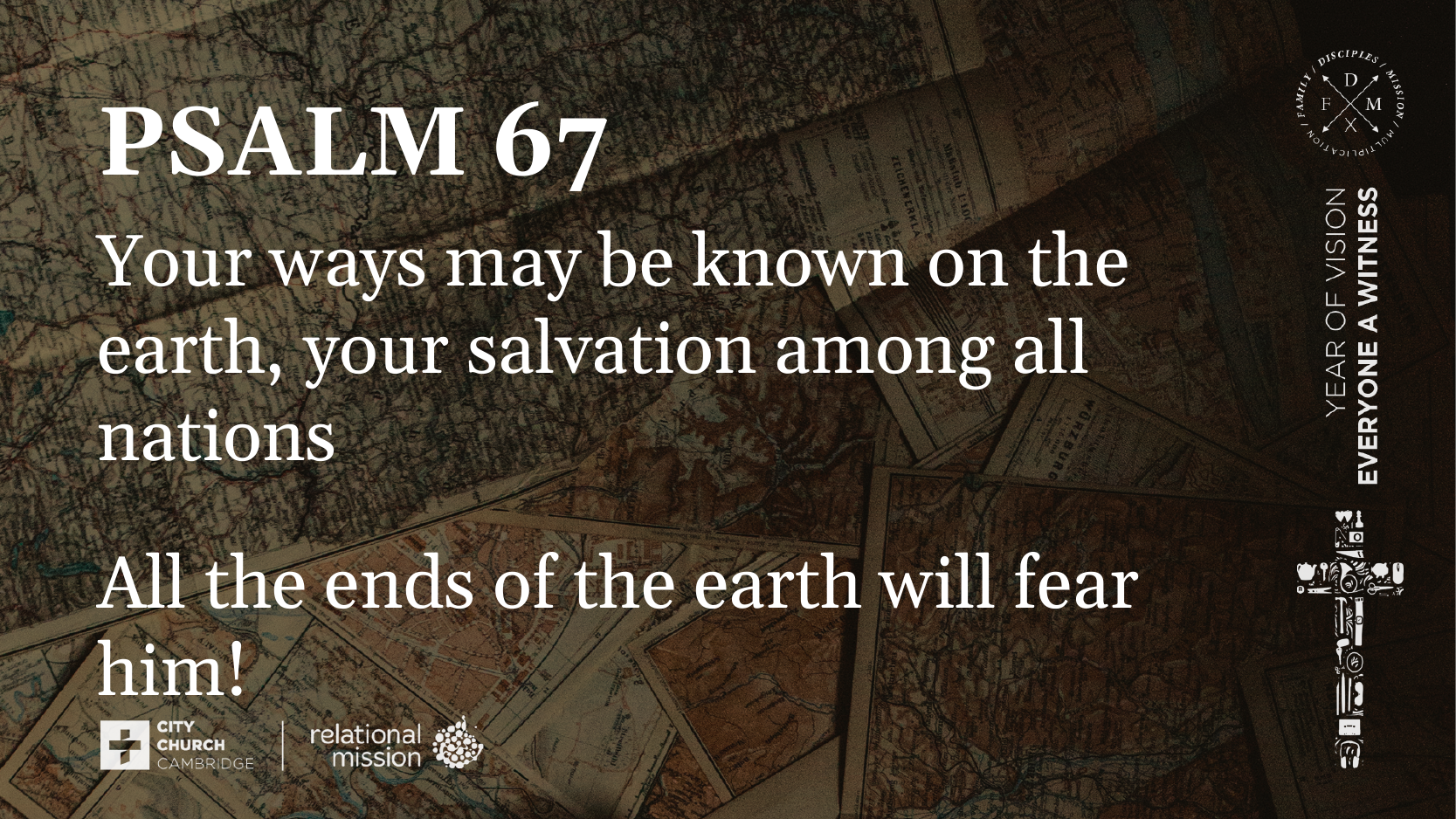

# Psalm 67
Your ways may be known on the earth, your salvation among all nations

All the ends of the earth will fear him!